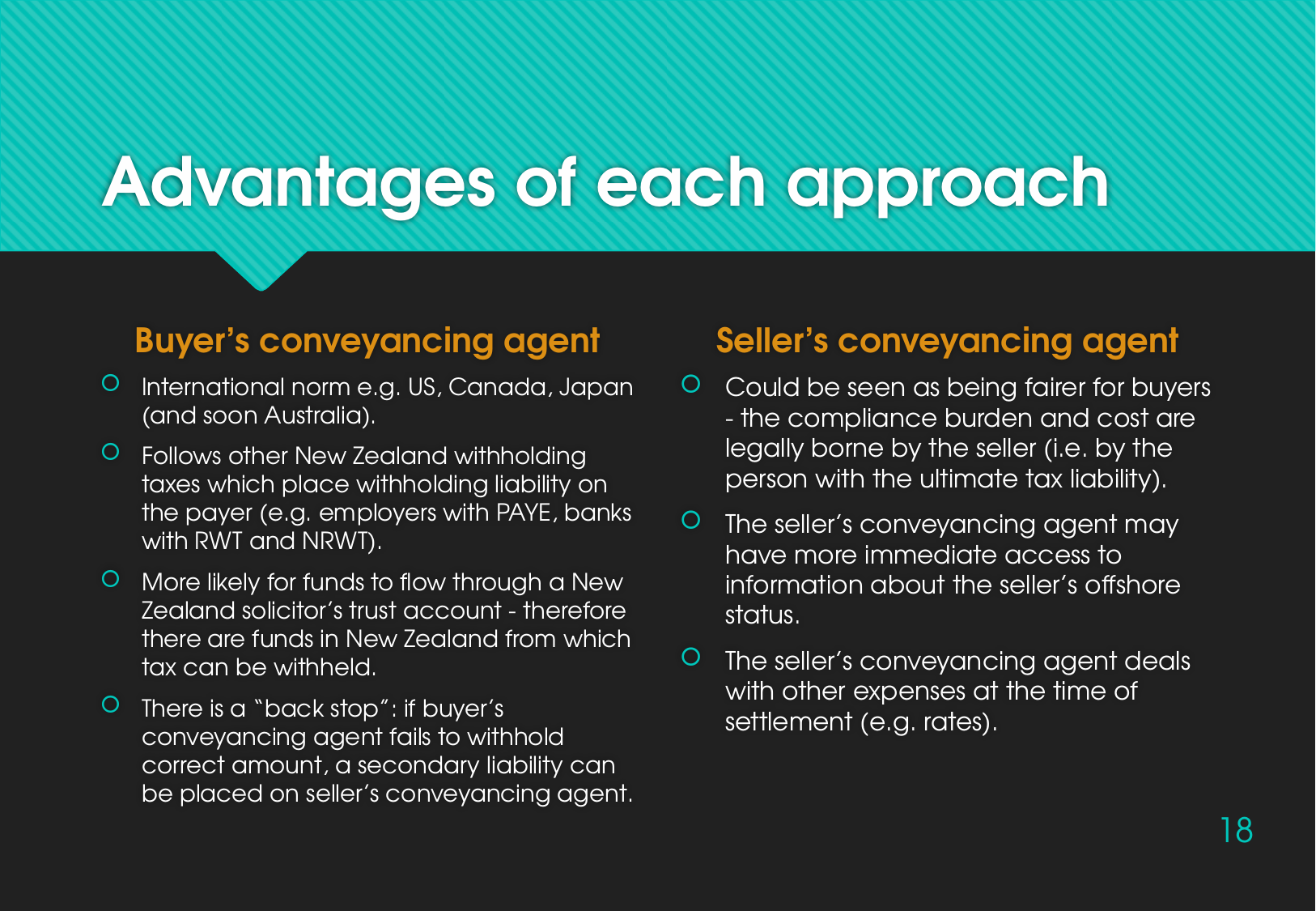

# Advantages of each approach
Buyer’s conveyancing agent
Seller’s conveyancing agent
International norm e.g. US, Canada, Japan (and soon Australia).
Follows other New Zealand withholding taxes which place withholding liability on the payer (e.g. employers with PAYE, banks with RWT and NRWT).
More likely for funds to flow through a New Zealand solicitor’s trust account - therefore there are funds in New Zealand from which tax can be withheld.
There is a “back stop”: if buyer’s conveyancing agent fails to withhold correct amount, a secondary liability can be placed on seller’s conveyancing agent.
Could be seen as being fairer for buyers - the compliance burden and cost are legally borne by the seller (i.e. by the person with the ultimate tax liability).
The seller’s conveyancing agent may have more immediate access to information about the seller’s offshore status.
The seller’s conveyancing agent deals with other expenses at the time of settlement (e.g. rates).
18